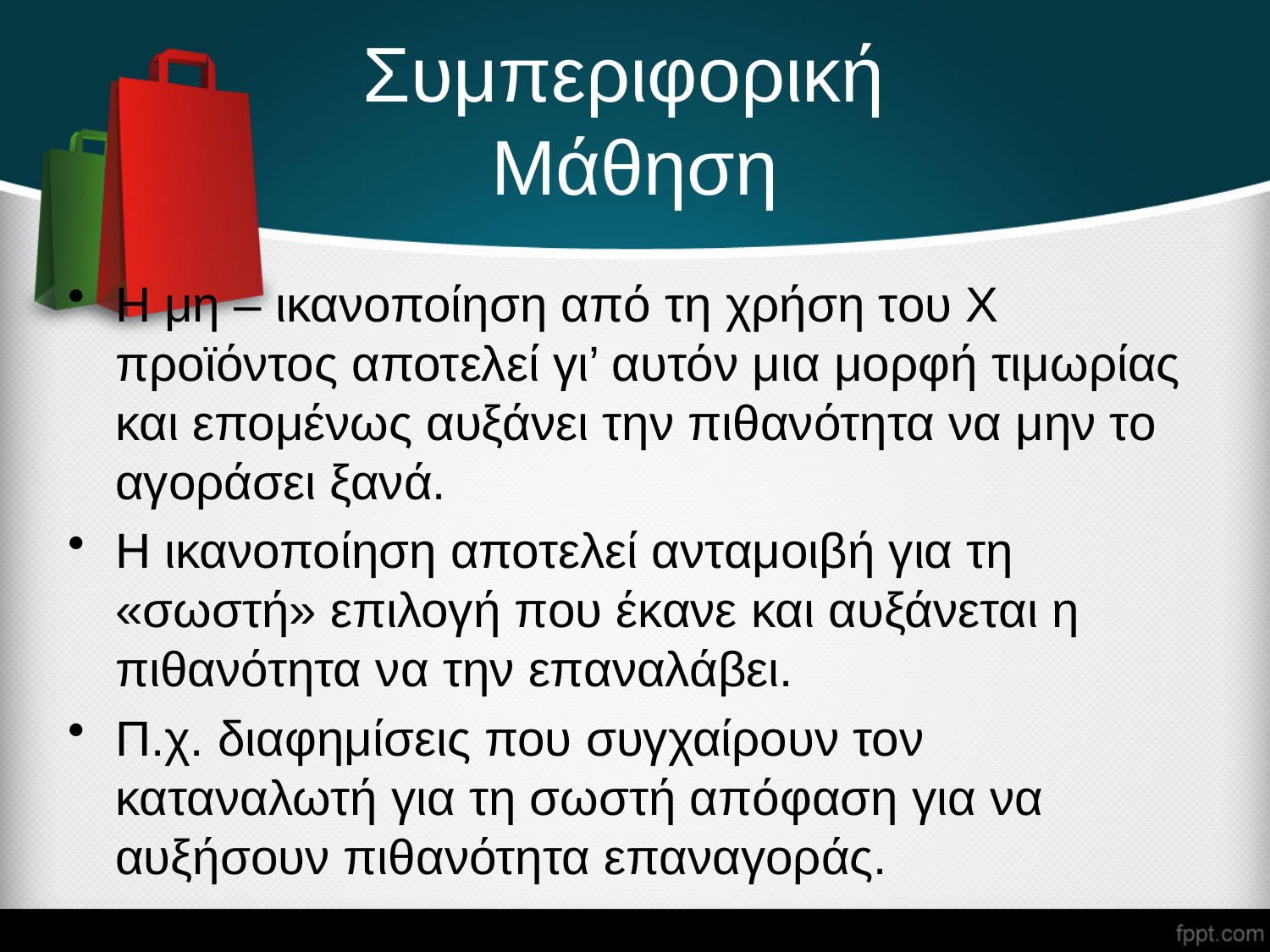

# Συμπεριφορική Μάθηση
Η μη – ικανοποίηση από τη χρήση του Χ προϊόντος αποτελεί γι’ αυτόν μια μορφή τιμωρίας και επομένως αυξάνει την πιθανότητα να μην το αγοράσει ξανά.
Η ικανοποίηση αποτελεί ανταμοιβή για τη «σωστή» επιλογή που έκανε και αυξάνεται η πιθανότητα να την επαναλάβει.
Π.χ. διαφημίσεις που συγχαίρουν τον καταναλωτή για τη σωστή απόφαση για να αυξήσουν πιθανότητα επαναγοράς.